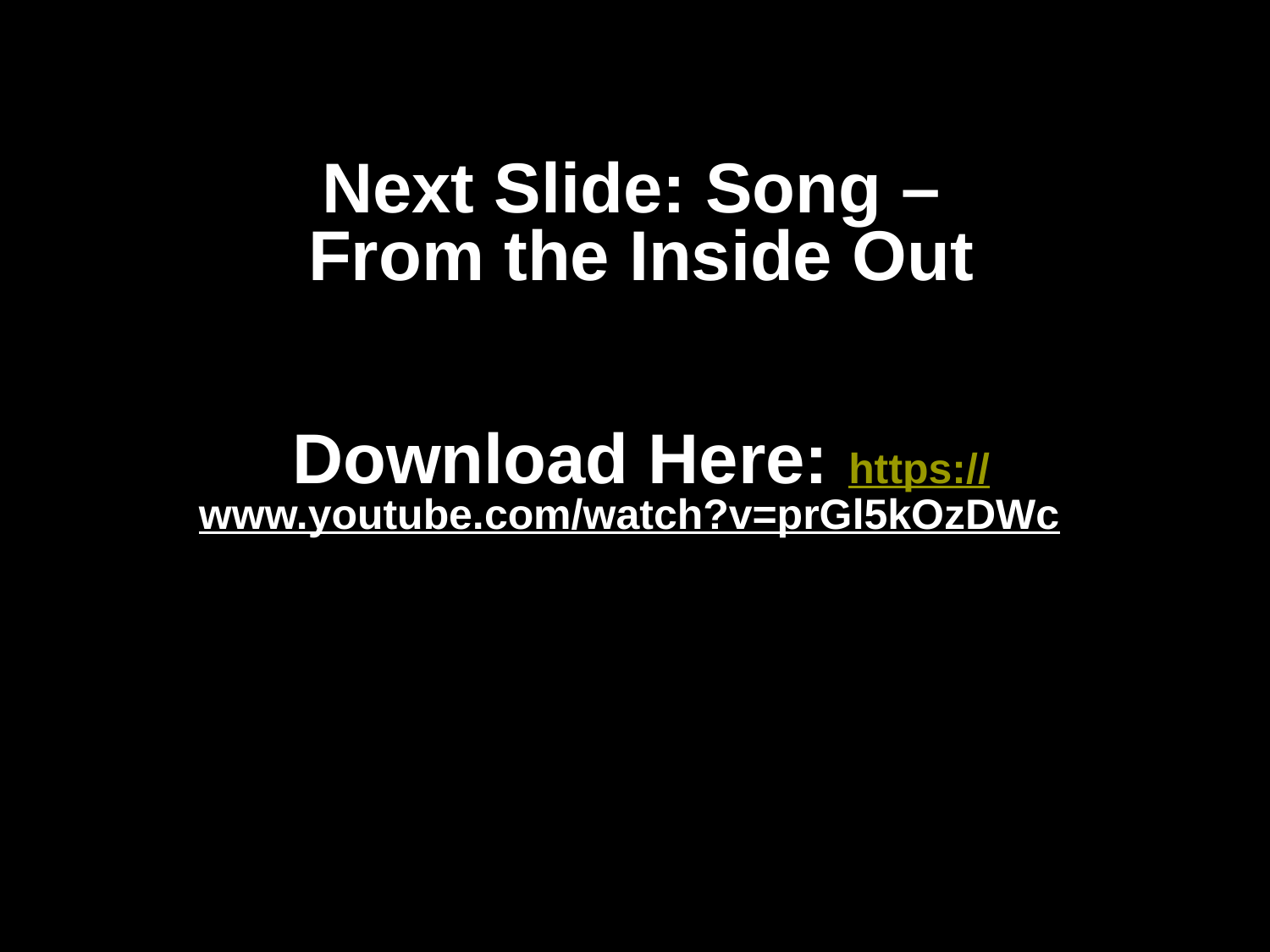

# Next Slide: Song – From the Inside Out Download Here: https://www.youtube.com/watch?v=prGl5kOzDWc